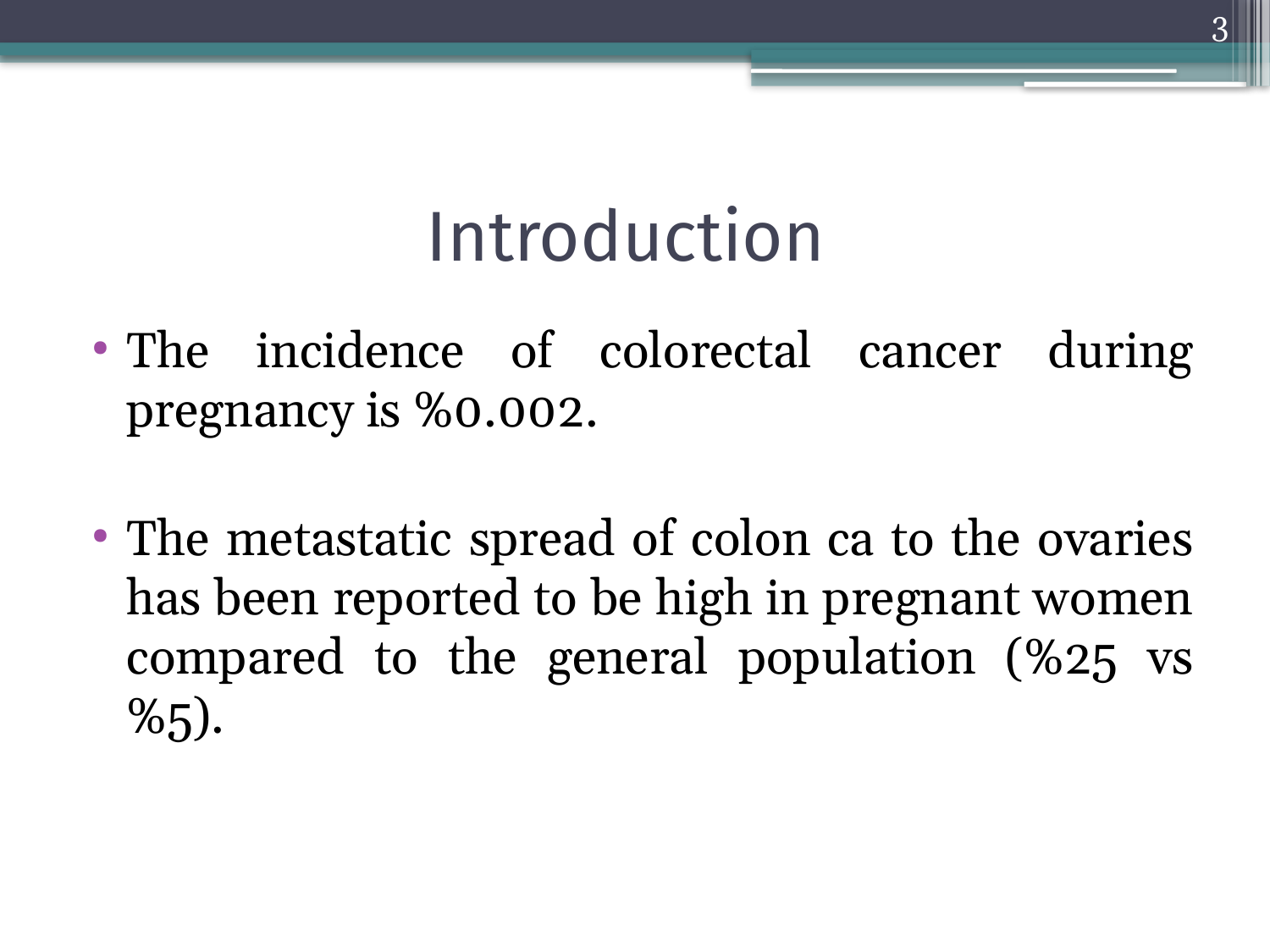

3
# Introduction
The incidence of colorectal cancer during pregnancy is %0.002.

The metastatic spread of colon ca to the ovaries has been reported to be high in pregnant women compared to the general population (%25 vs %5).